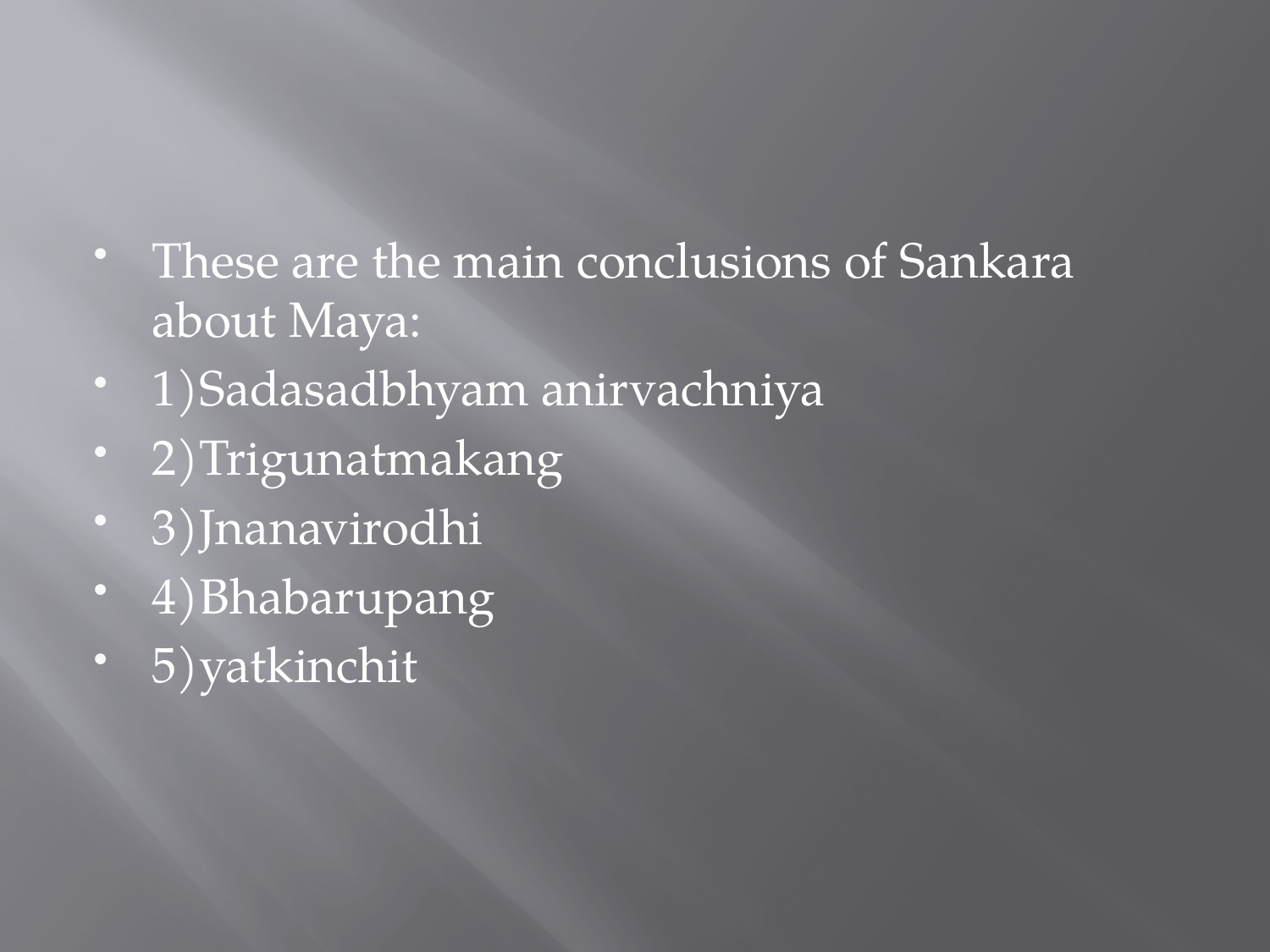

#
These are the main conclusions of Sankara about Maya:
1)Sadasadbhyam anirvachniya
2)Trigunatmakang
3)Jnanavirodhi
4)Bhabarupang
5)yatkinchit